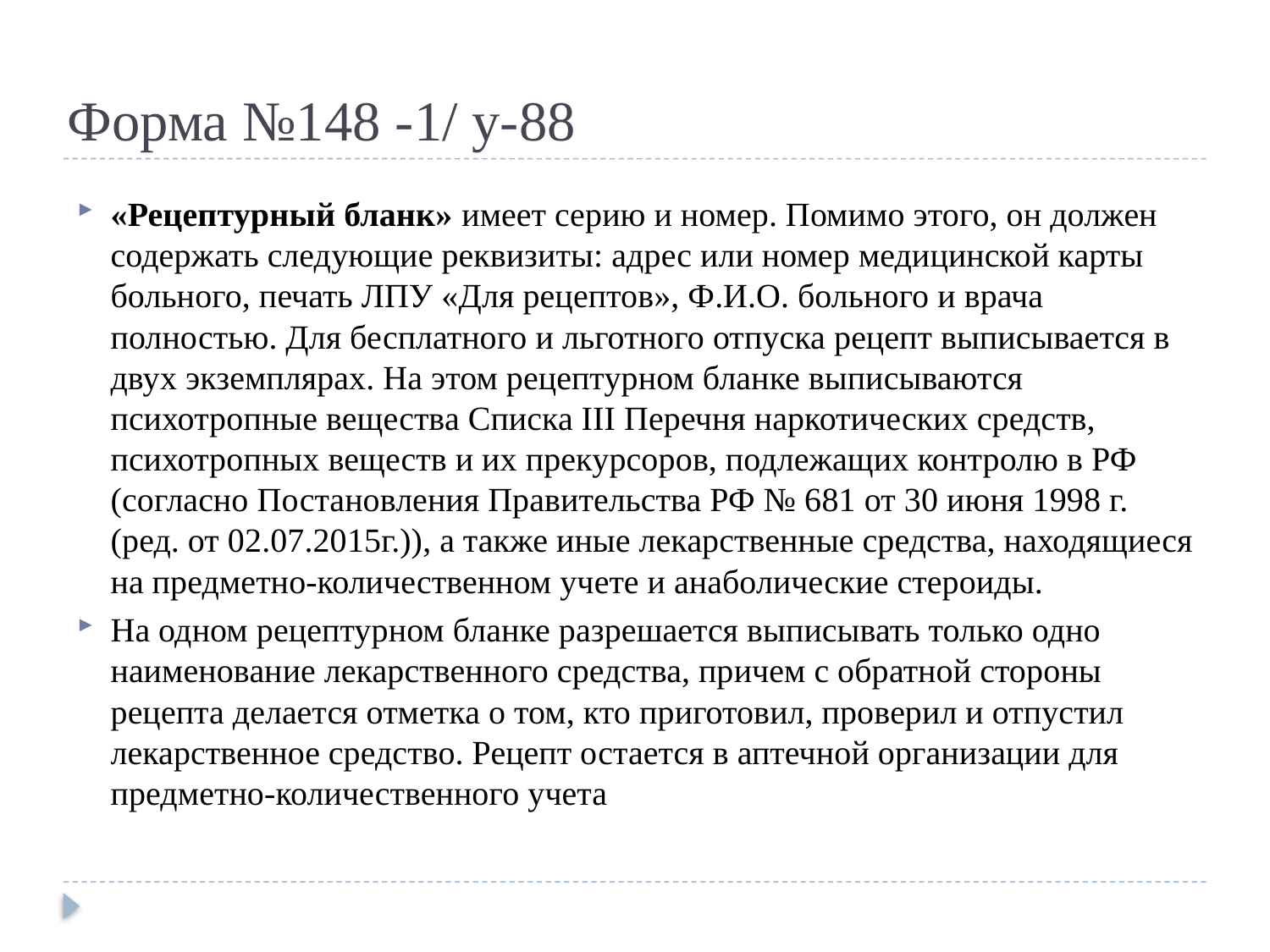

# Форма №148 -1/ у-88
«Рецептурный бланк» имеет серию и номер. Помимо этого, он должен содержать следующие реквизиты: адрес или номер медицинской карты больного, печать ЛПУ «Для рецептов», Ф.И.О. больного и врача полностью. Для бесплатного и льготного отпуска рецепт выписывается в двух экземплярах. На этом рецептурном бланке выписываются психотропные вещества Списка III Перечня наркотических средств, психотропных веществ и их прекурсоров, подлежащих контролю в РФ (согласно Постановления Правительства РФ № 681 от 30 июня 1998 г. (ред. от 02.07.2015г.)), а также иные лекарственные средства, находящиеся на предметно-количественном учете и анаболические стероиды.
На одном рецептурном бланке разрешается выписывать только одно наименование лекарственного средства, причем с обратной стороны рецепта делается отметка о том, кто приготовил, проверил и отпустил лекарственное средство. Рецепт остается в аптечной организации для предметно-количественного учета